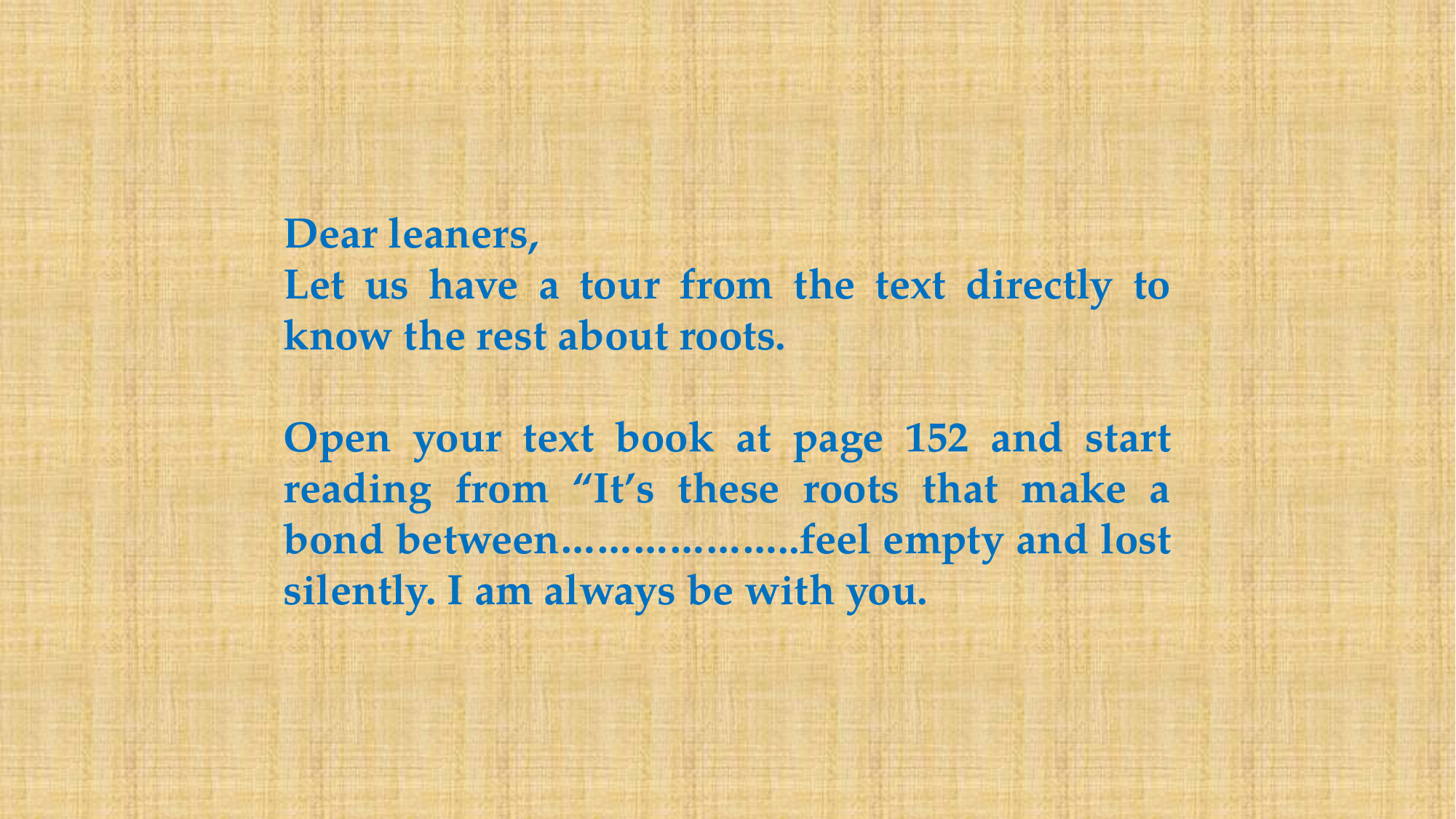

Dear leaners,
Let us have a tour from the text directly to know the rest about roots.

Open your text book at page 152 and start reading from “It’s these roots that make a bond between………………..feel empty and lost silently. I am always be with you.